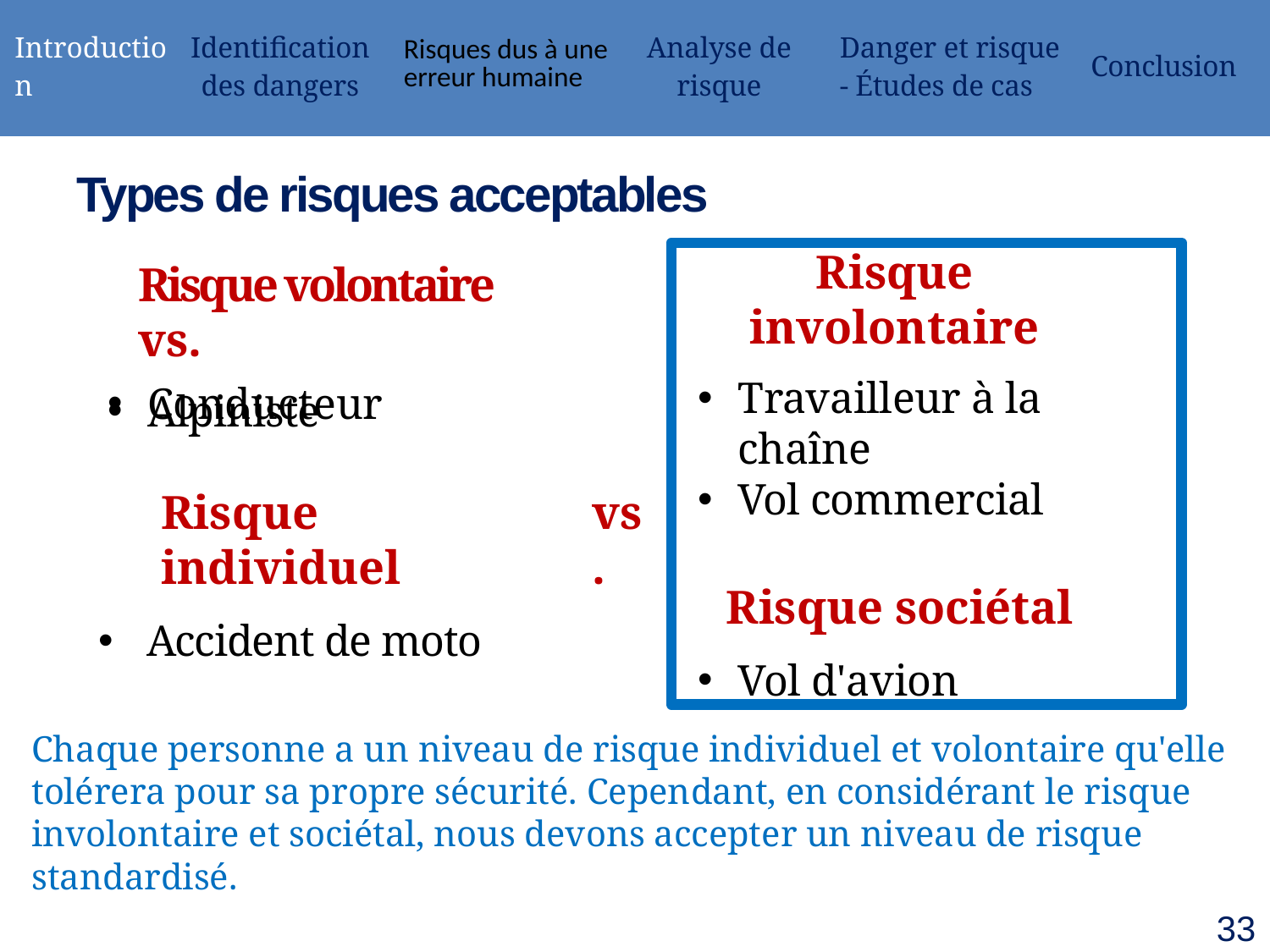

| Introduction | Identification des dangers | Risques dus à une erreur humaine | Analyse de risque | Danger et risque - Études de cas | Conclusion |
| --- | --- | --- | --- | --- | --- |
# Types de risques acceptables
Risque involontaire
Travailleur à la chaîne
Vol commercial

Risque sociétal
Vol d'avion
Risque volontaire 	vs.
Alpiniste
Conducteur
Risque individuel
Accident de moto
vs.
Chaque personne a un niveau de risque individuel et volontaire qu'elle tolérera pour sa propre sécurité. Cependant, en considérant le risque involontaire et sociétal, nous devons accepter un niveau de risque standardisé.
33